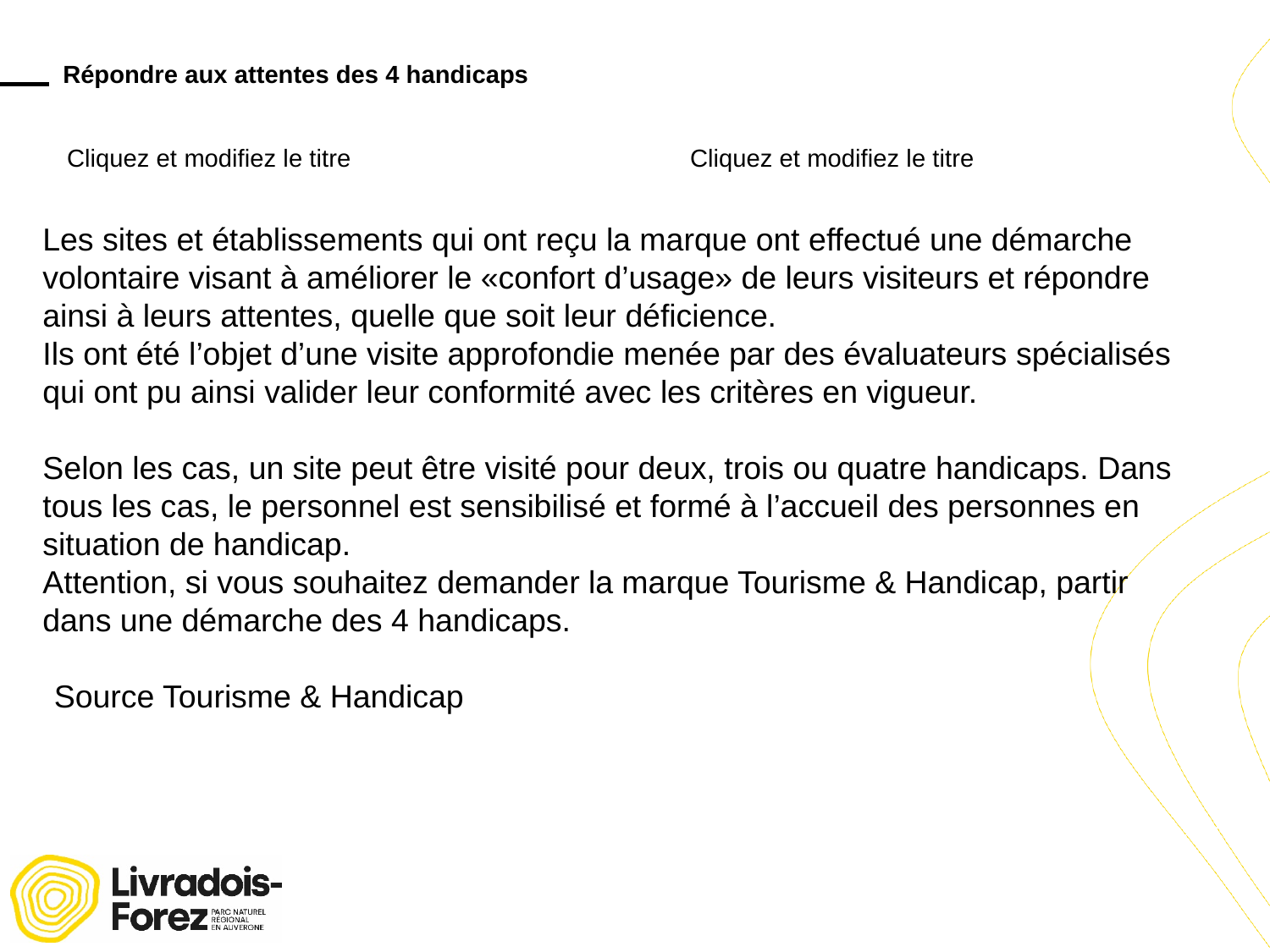

# Répondre aux attentes des 4 handicaps
Les sites et établissements qui ont reçu la marque ont effectué une démarche volontaire visant à améliorer le «confort d’usage» de leurs visiteurs et répondre ainsi à leurs attentes, quelle que soit leur déficience.
Ils ont été l’objet d’une visite approfondie menée par des évaluateurs spécialisés qui ont pu ainsi valider leur conformité avec les critères en vigueur.

Selon les cas, un site peut être visité pour deux, trois ou quatre handicaps. Dans tous les cas, le personnel est sensibilisé et formé à l’accueil des personnes en situation de handicap.
Attention, si vous souhaitez demander la marque Tourisme & Handicap, partir dans une démarche des 4 handicaps.

Source Tourisme & Handicap